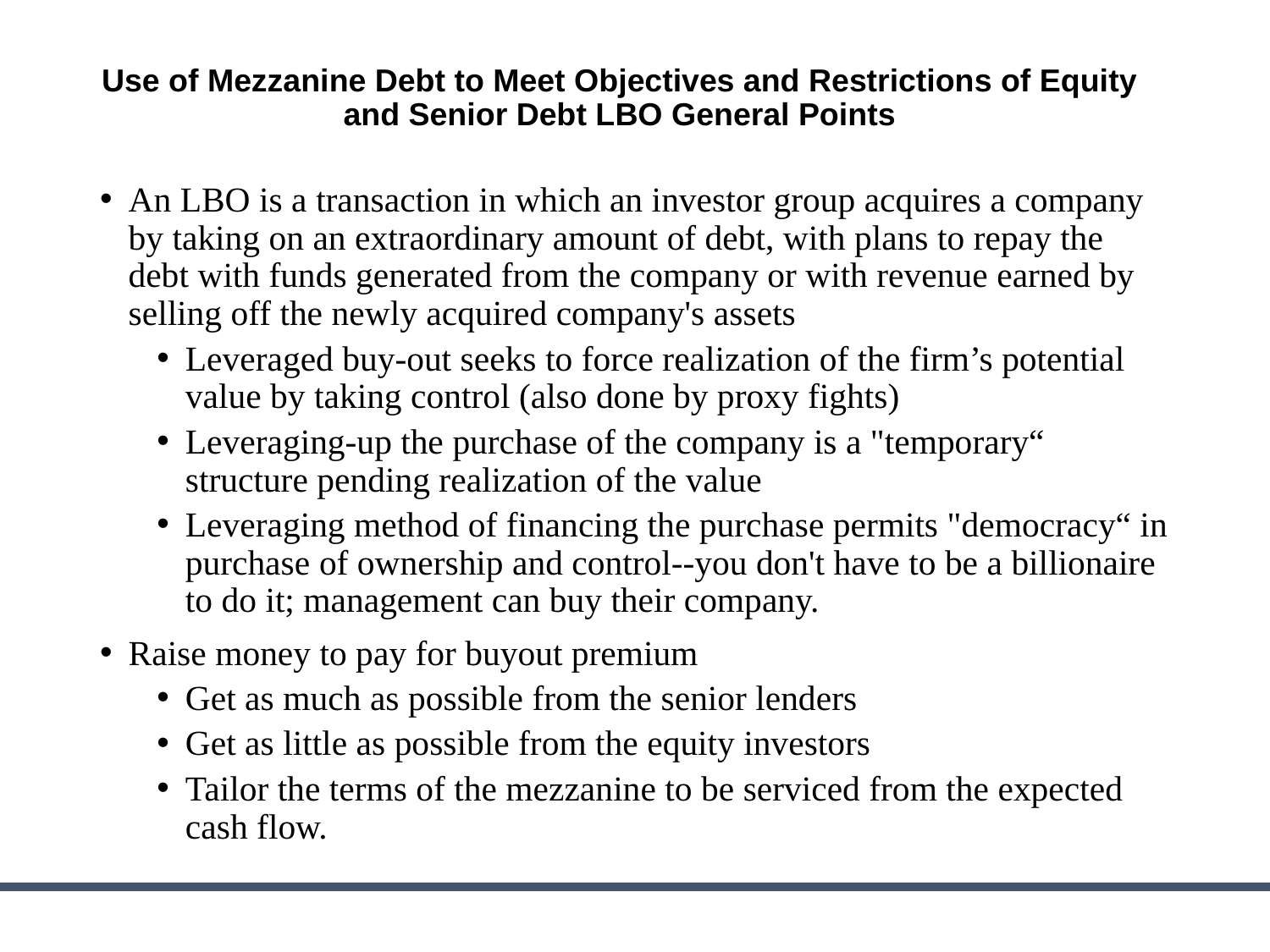

# Use of Mezzanine Debt to Meet Objectives and Restrictions of Equity and Senior Debt LBO General Points
An LBO is a transaction in which an investor group acquires a company by taking on an extraordinary amount of debt, with plans to repay the debt with funds generated from the company or with revenue earned by selling off the newly acquired company's assets
Leveraged buy-out seeks to force realization of the firm’s potential value by taking control (also done by proxy fights)
Leveraging-up the purchase of the company is a "temporary“ structure pending realization of the value
Leveraging method of financing the purchase permits "democracy“ in purchase of ownership and control--you don't have to be a billionaire to do it; management can buy their company.
Raise money to pay for buyout premium
Get as much as possible from the senior lenders
Get as little as possible from the equity investors
Tailor the terms of the mezzanine to be serviced from the expected cash flow.